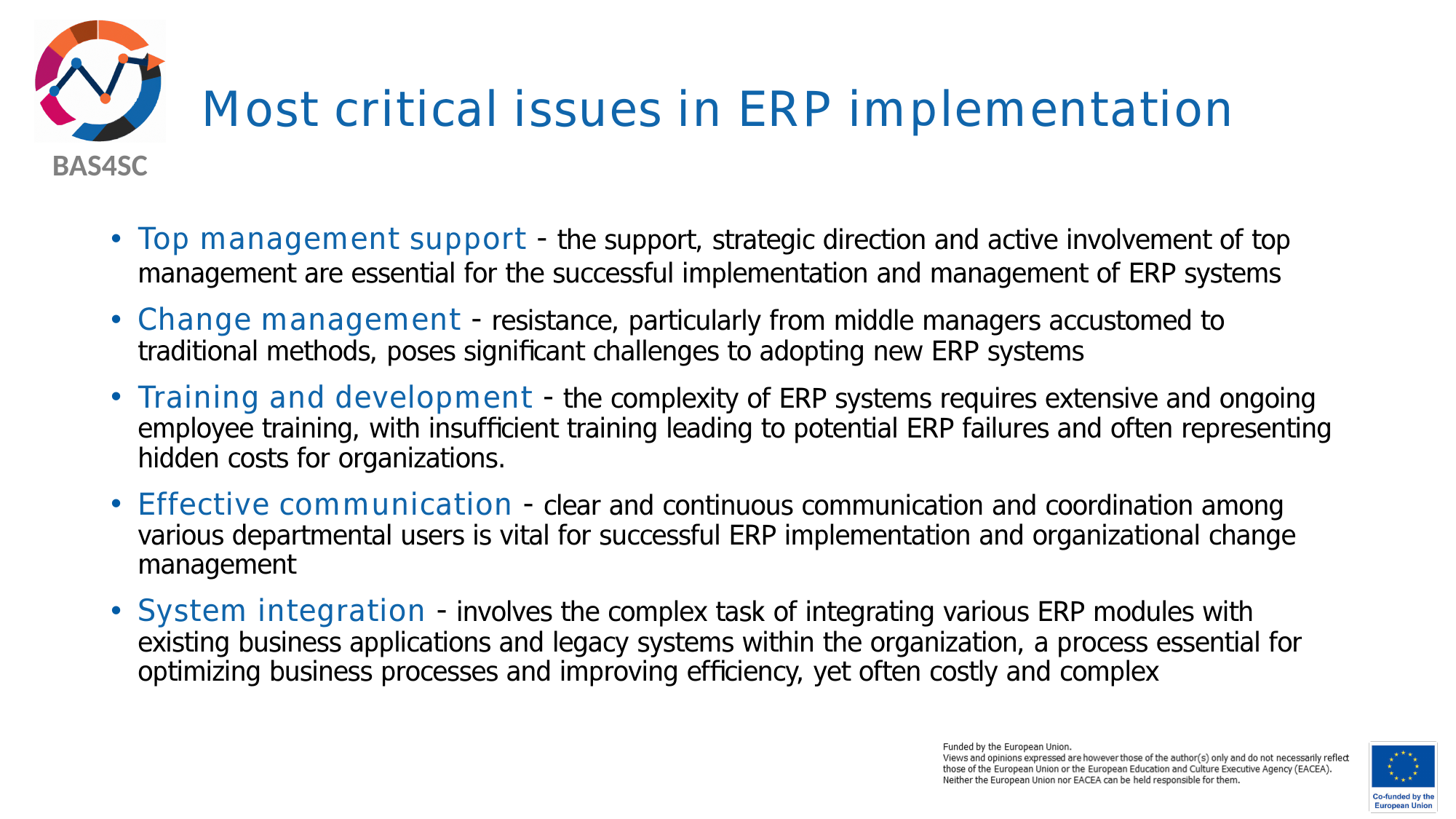

# Most critical issues in ERP implementation
Top management support - the support, strategic direction and active involvement of top management are essential for the successful implementation and management of ERP systems
Change management - resistance, particularly from middle managers accustomed to traditional methods, poses significant challenges to adopting new ERP systems
Training and development - the complexity of ERP systems requires extensive and ongoing employee training, with insufficient training leading to potential ERP failures and often representing hidden costs for organizations.
Effective communication - clear and continuous communication and coordination among various departmental users is vital for successful ERP implementation and organizational change management
System integration - involves the complex task of integrating various ERP modules with existing business applications and legacy systems within the organization, a process essential for optimizing business processes and improving efficiency, yet often costly and complex